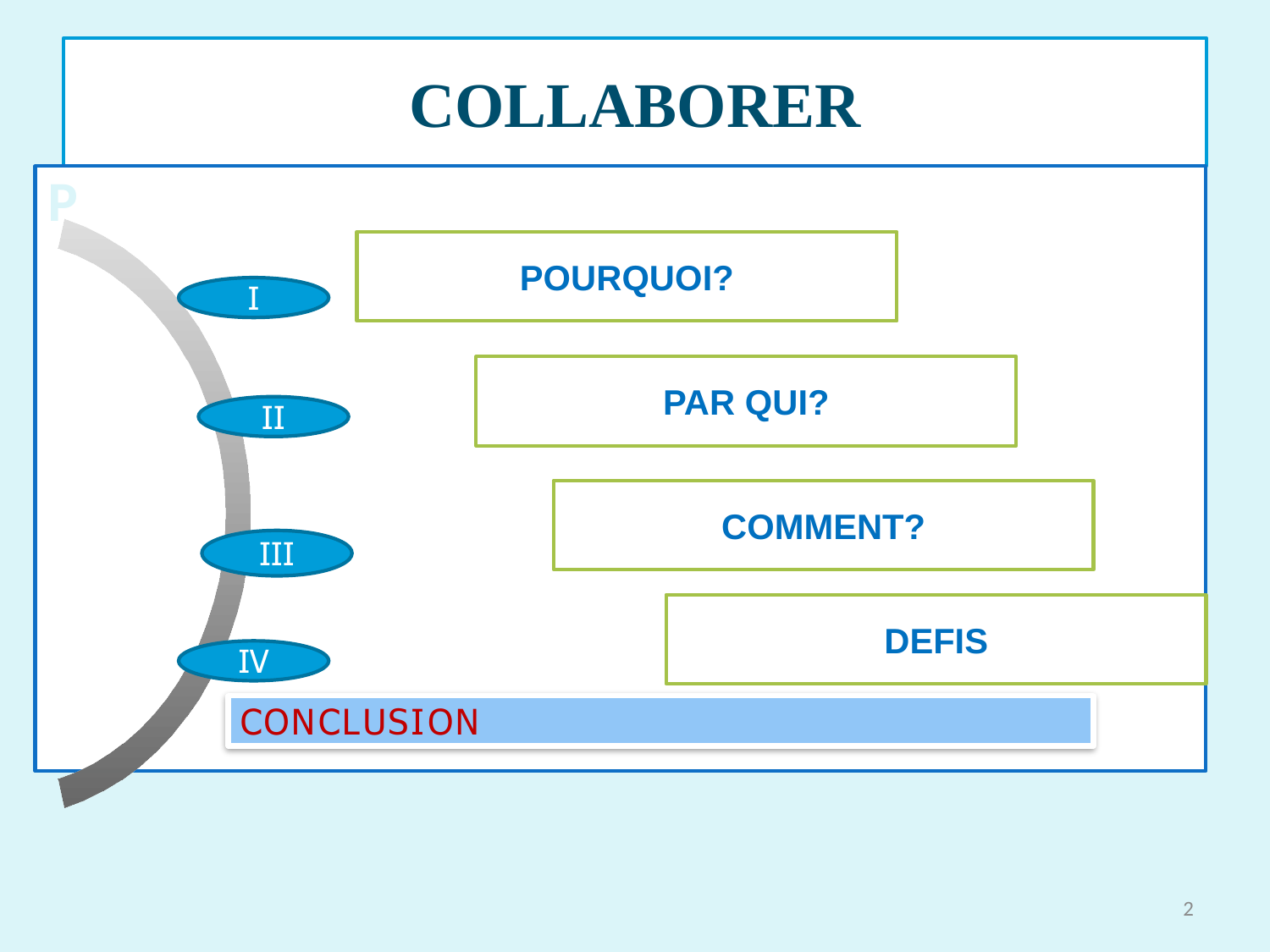

# COLLABORER
P
POURQUOI?

I
PAR QUI?
II

COMMENT?
III

DEFIS
IV
CONCLUSION
2